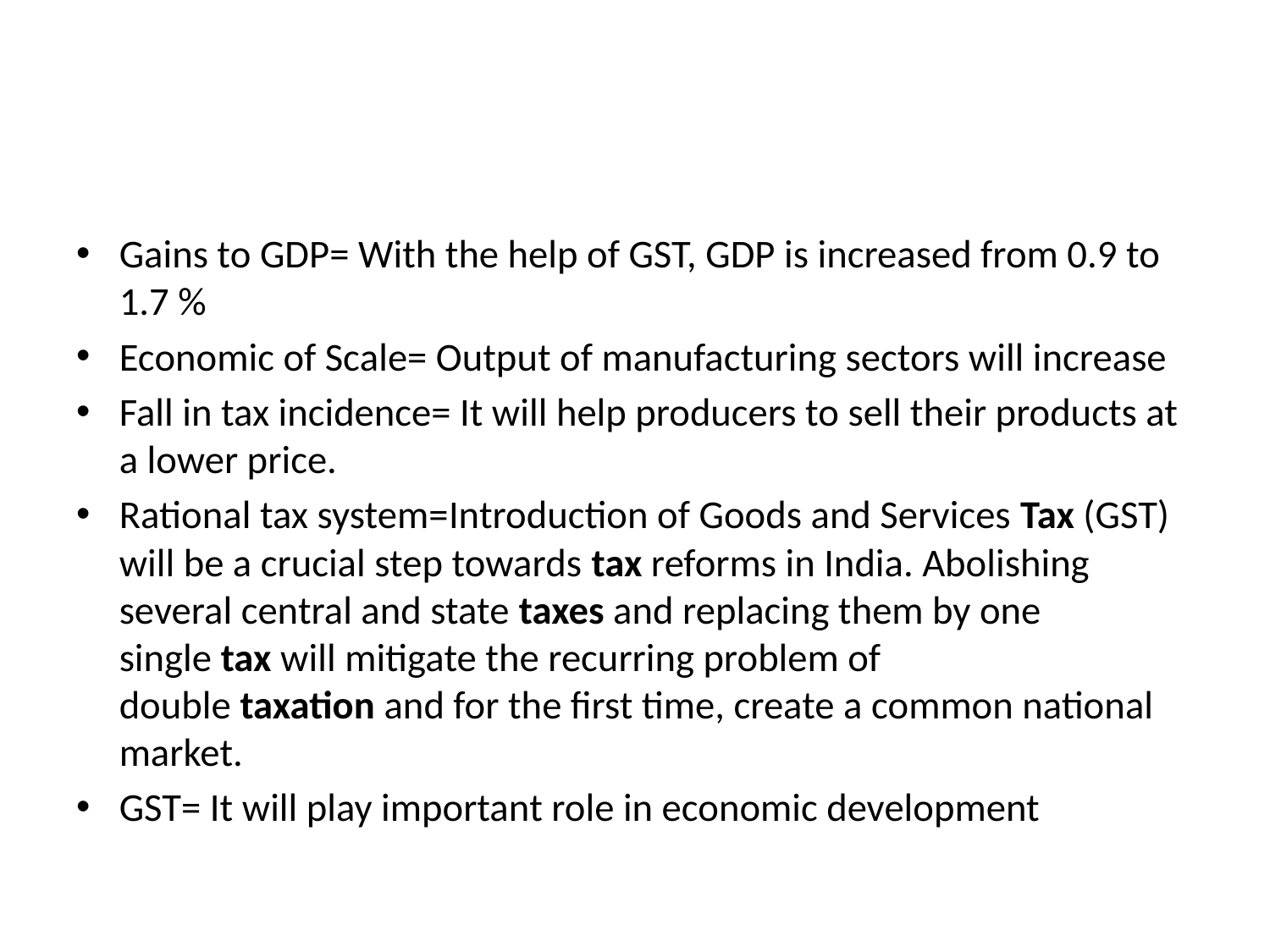

#
Gains to GDP= With the help of GST, GDP is increased from 0.9 to 1.7 %
Economic of Scale= Output of manufacturing sectors will increase
Fall in tax incidence= It will help producers to sell their products at a lower price.
Rational tax system=Introduction of Goods and Services Tax (GST) will be a crucial step towards tax reforms in India. Abolishing several central and state taxes and replacing them by one single tax will mitigate the recurring problem of double taxation and for the first time, create a common national market.
GST= It will play important role in economic development